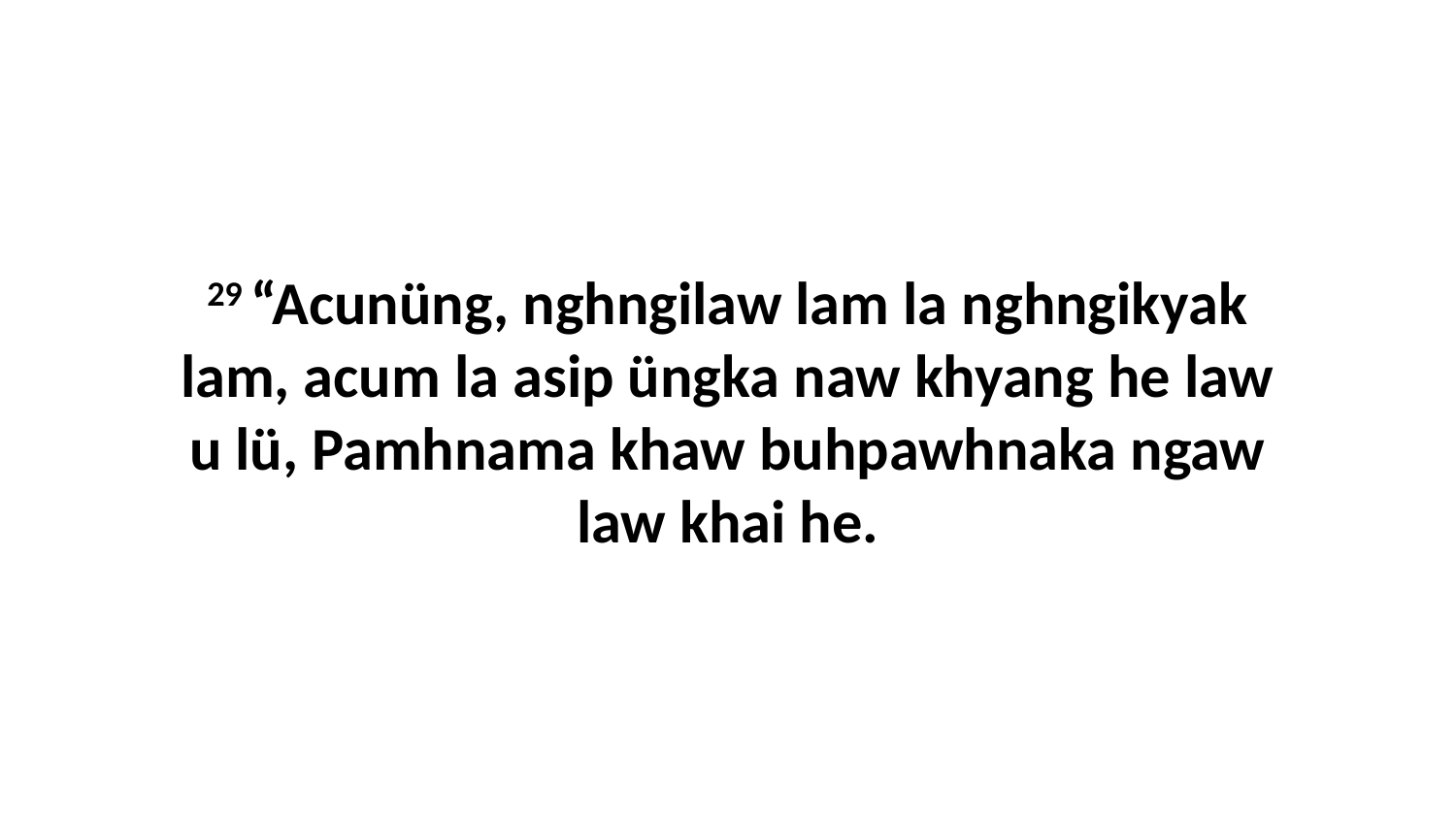

29 “Acunüng, nghngilaw lam la nghngikyak lam, acum la asip üngka naw khyang he law u lü, Pamhnama khaw buhpawhnaka ngaw law khai he.